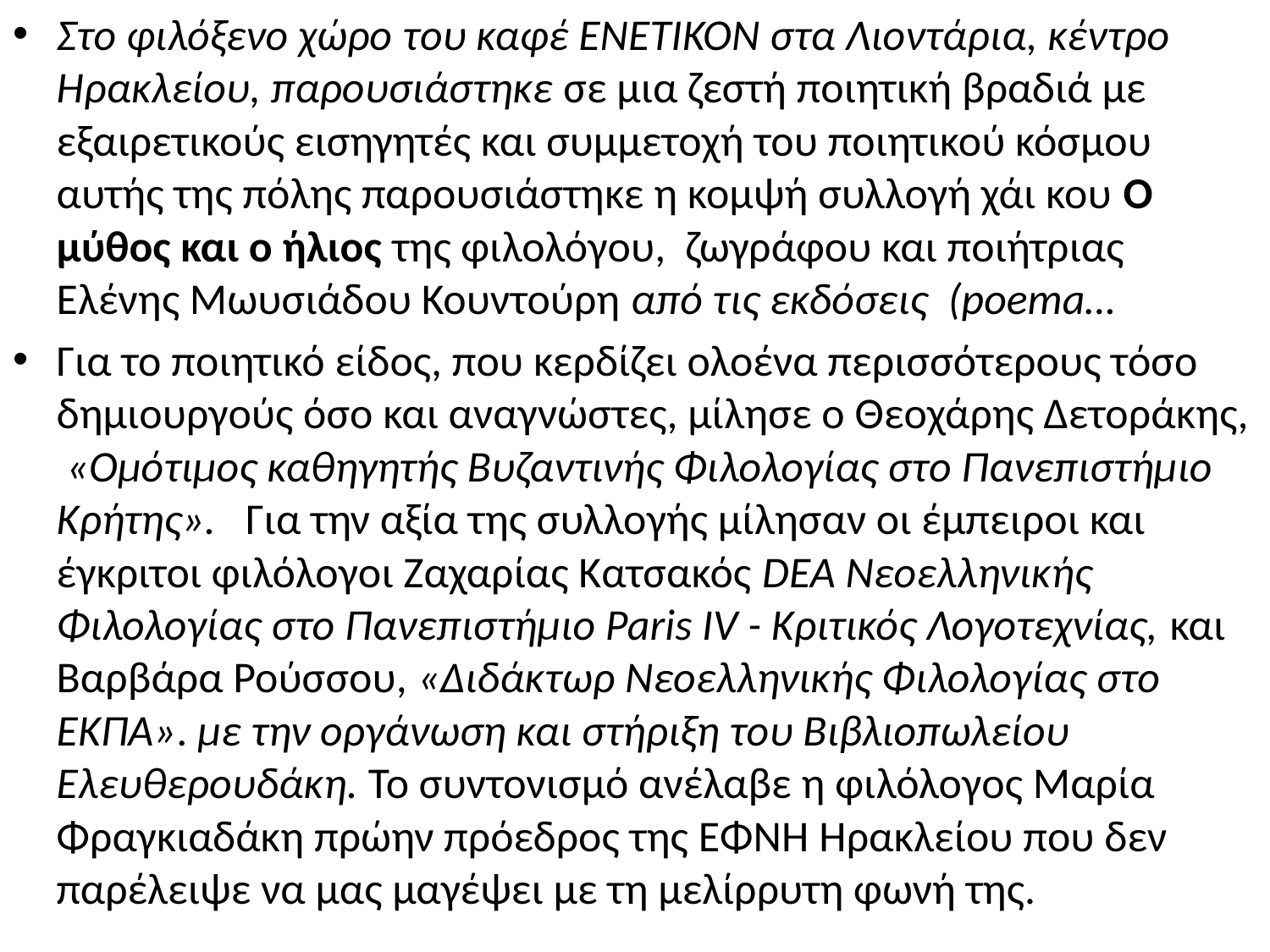

Στο φιλόξενο χώρο του καφέ ΕΝΕΤΙΚΟΝ στα Λιοντάρια, κέντρο Ηρακλείου, παρουσιάστηκε σε μια ζεστή ποιητική βραδιά με εξαιρετικούς εισηγητές και συμμετοχή του ποιητικού κόσμου αυτής της πόλης παρουσιάστηκε η κομψή συλλογή χάι κου Ο μύθος και ο ήλιος της φιλολόγου,  ζωγράφου και ποιήτριας Ελένης Μωυσιάδου Κουντούρη από τις εκδόσεις  (poema…
Για το ποιητικό είδος, που κερδίζει ολοένα περισσότερους τόσο δημιουργούς όσο και αναγνώστες, μίλησε ο Θεοχάρης Δετοράκης,  «Ομότιμος καθηγητής Βυζαντινής Φιλολογίας στο Πανεπιστήμιο Κρήτης».   Για την αξία της συλλογής μίλησαν οι έμπειροι και έγκριτοι φιλόλογοι Ζαχαρίας Κατσακός DEA Νεοελληνικής Φιλολογίας στο Πανεπιστήμιο Paris IV - Κριτικός Λογοτεχνίας, και Βαρβάρα Ρούσσου, «Διδάκτωρ Νεοελληνικής Φιλολογίας στο ΕΚΠΑ». με την οργάνωση και στήριξη του Βιβλιοπωλείου Ελευθερουδάκη. Το συντονισμό ανέλαβε η φιλόλογος Μαρία Φραγκιαδάκη πρώην πρόεδρος της ΕΦΝΗ Ηρακλείου που δεν παρέλειψε να μας μαγέψει με τη μελίρρυτη φωνή της.
#